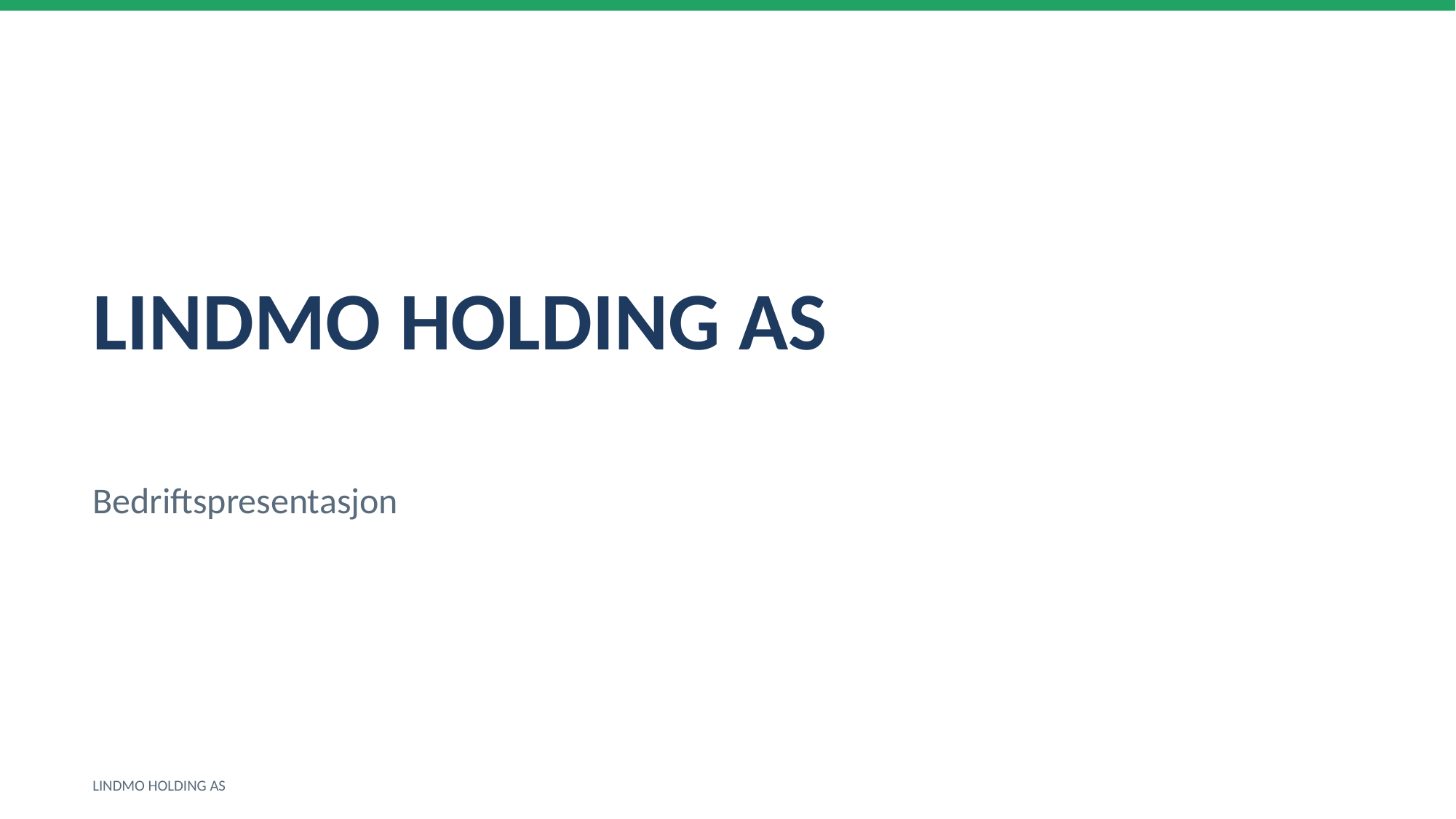

LINDMO HOLDING AS
Bedriftspresentasjon
LINDMO HOLDING AS